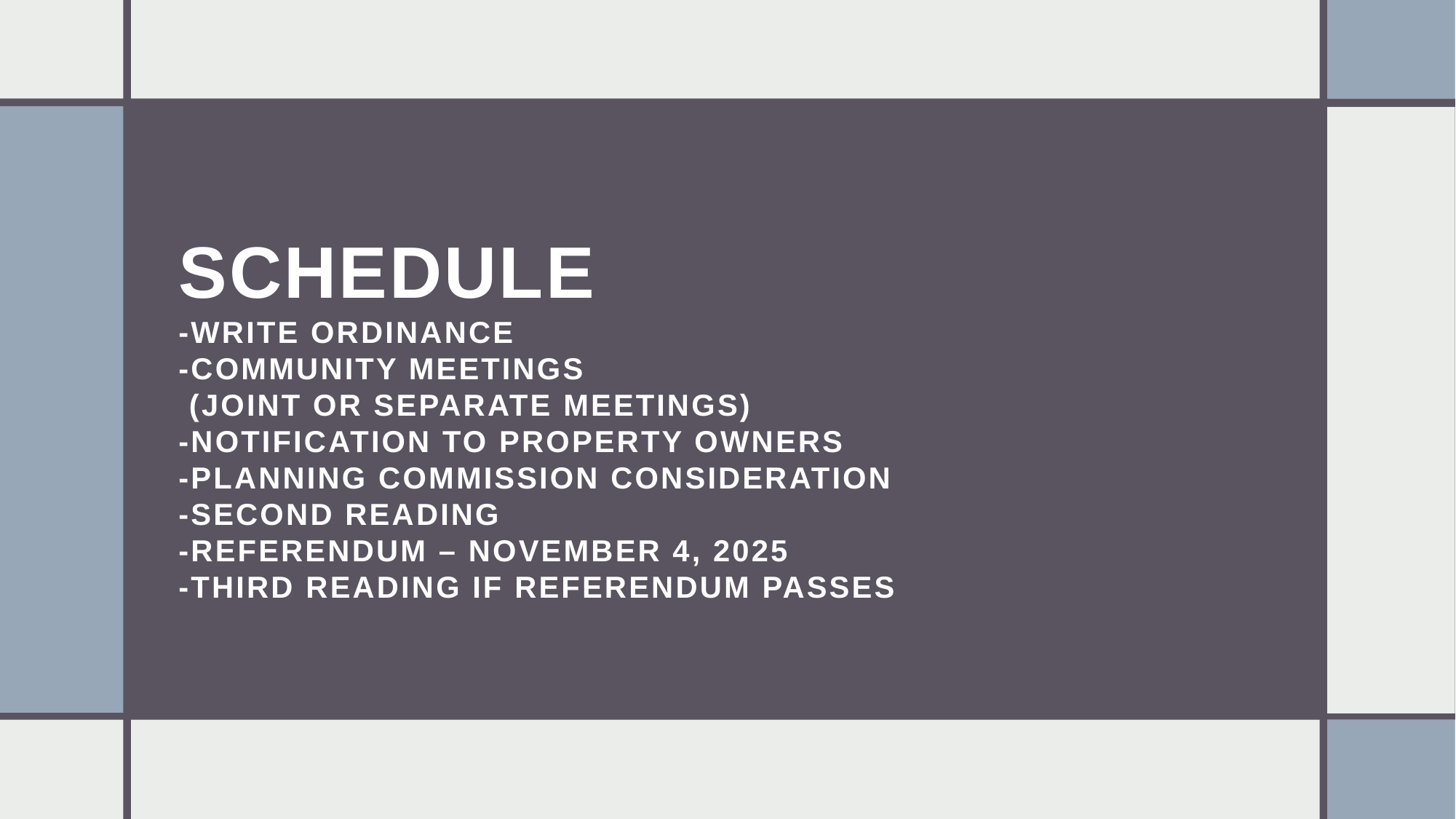

# Schedule -Write ordinance -community meetings (Joint or separate meetings) -Notification to property owners -planning commission consideration -Second reading -referendum – November 4, 2025 -Third reading if referendum passes